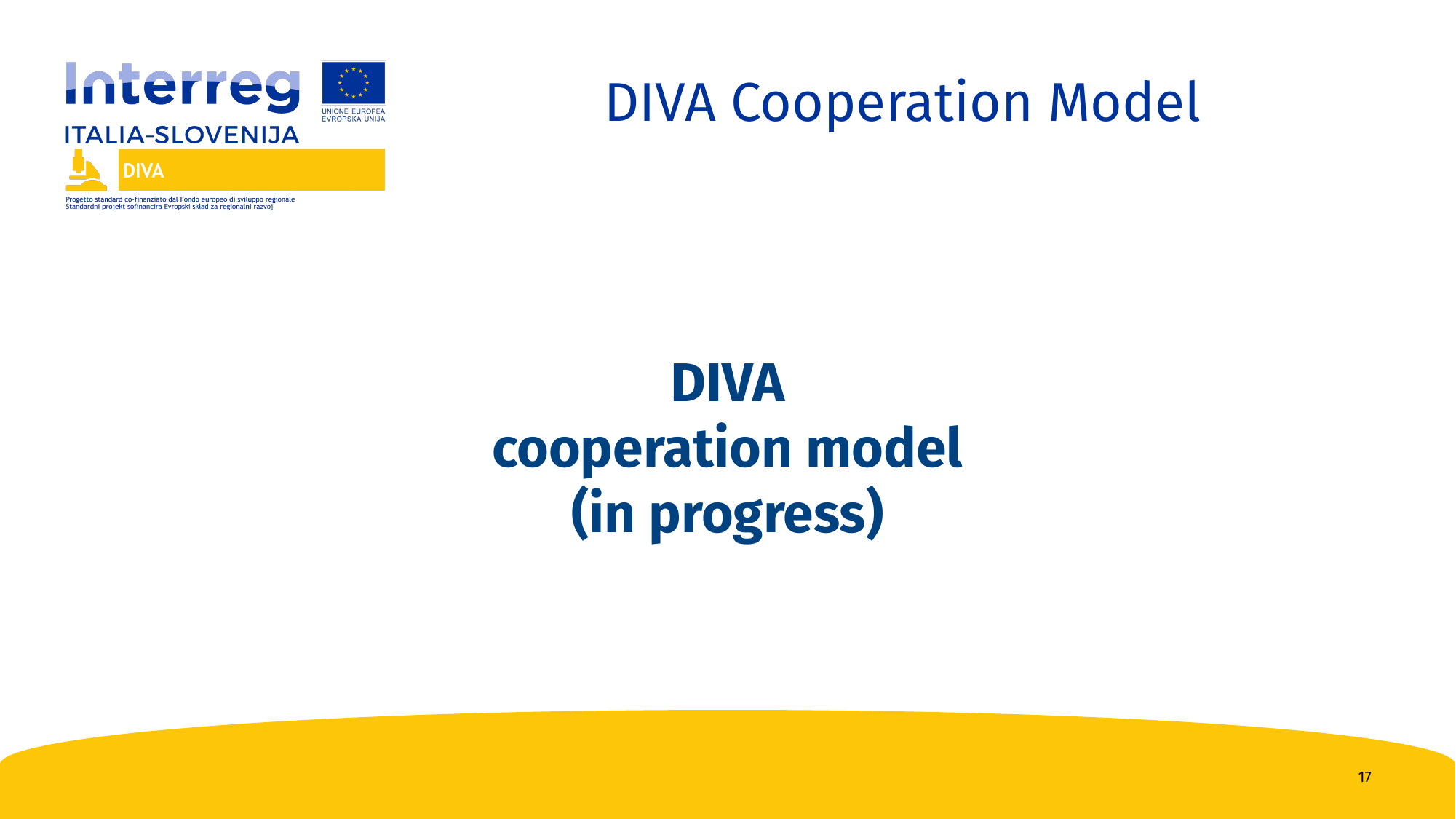

DIVA Cooperation Model

DIVA
cooperation model
(in progress)